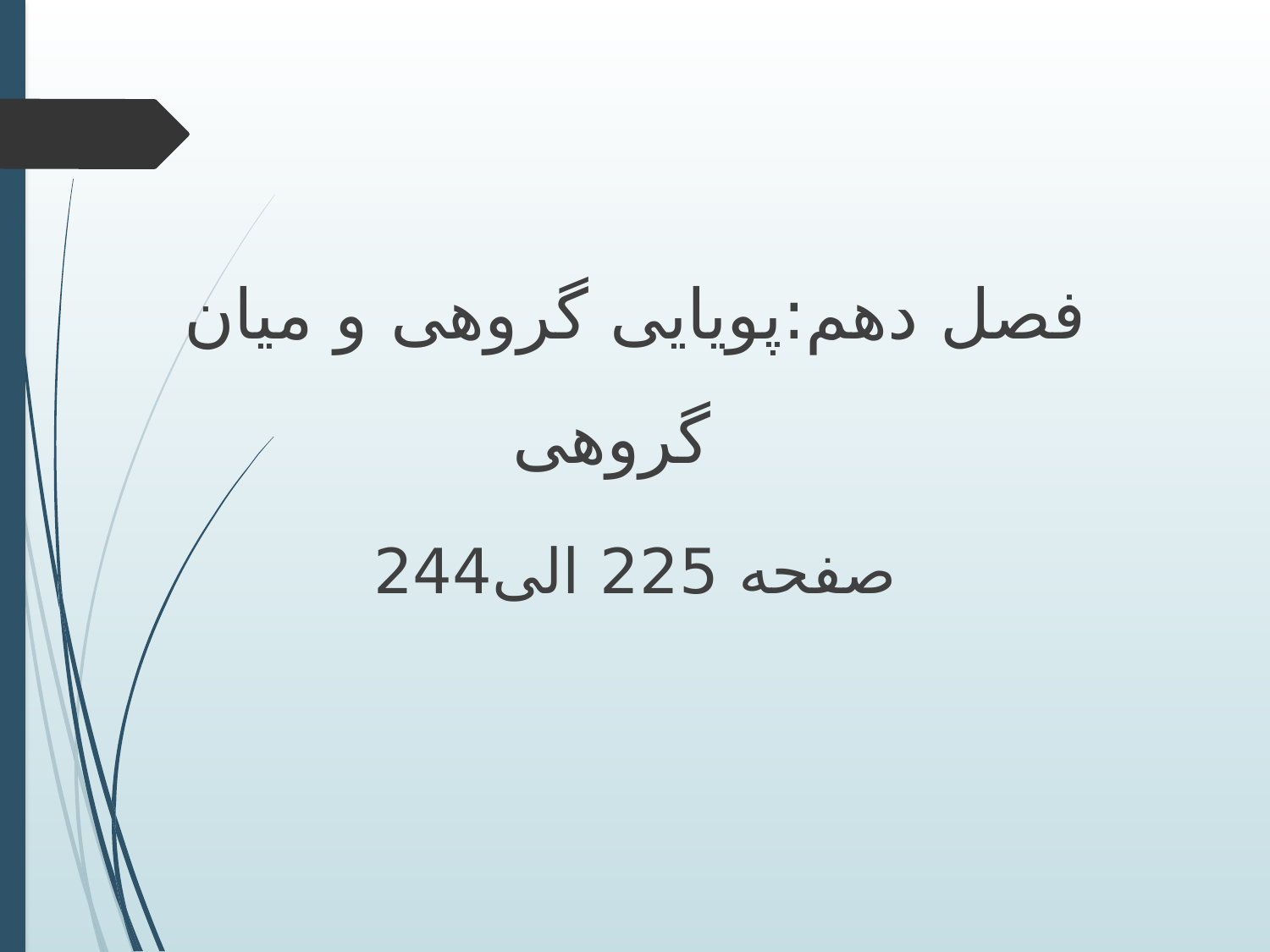

فصل دهم:پویایی گروهی و میان گروهی
صفحه 225 الی244